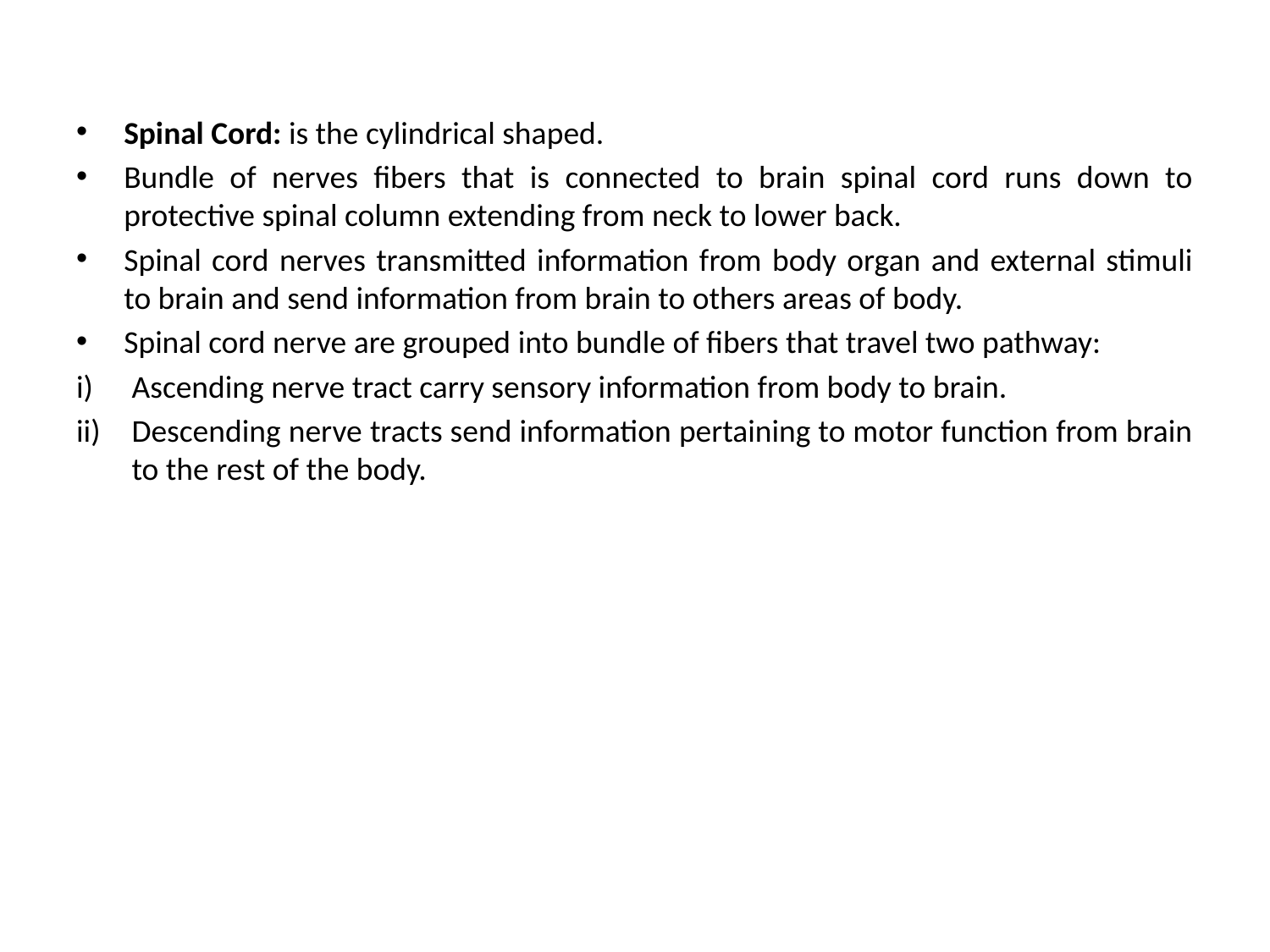

Spinal Cord: is the cylindrical shaped.
Bundle of nerves fibers that is connected to brain spinal cord runs down to protective spinal column extending from neck to lower back.
Spinal cord nerves transmitted information from body organ and external stimuli to brain and send information from brain to others areas of body.
Spinal cord nerve are grouped into bundle of fibers that travel two pathway:
Ascending nerve tract carry sensory information from body to brain.
Descending nerve tracts send information pertaining to motor function from brain to the rest of the body.